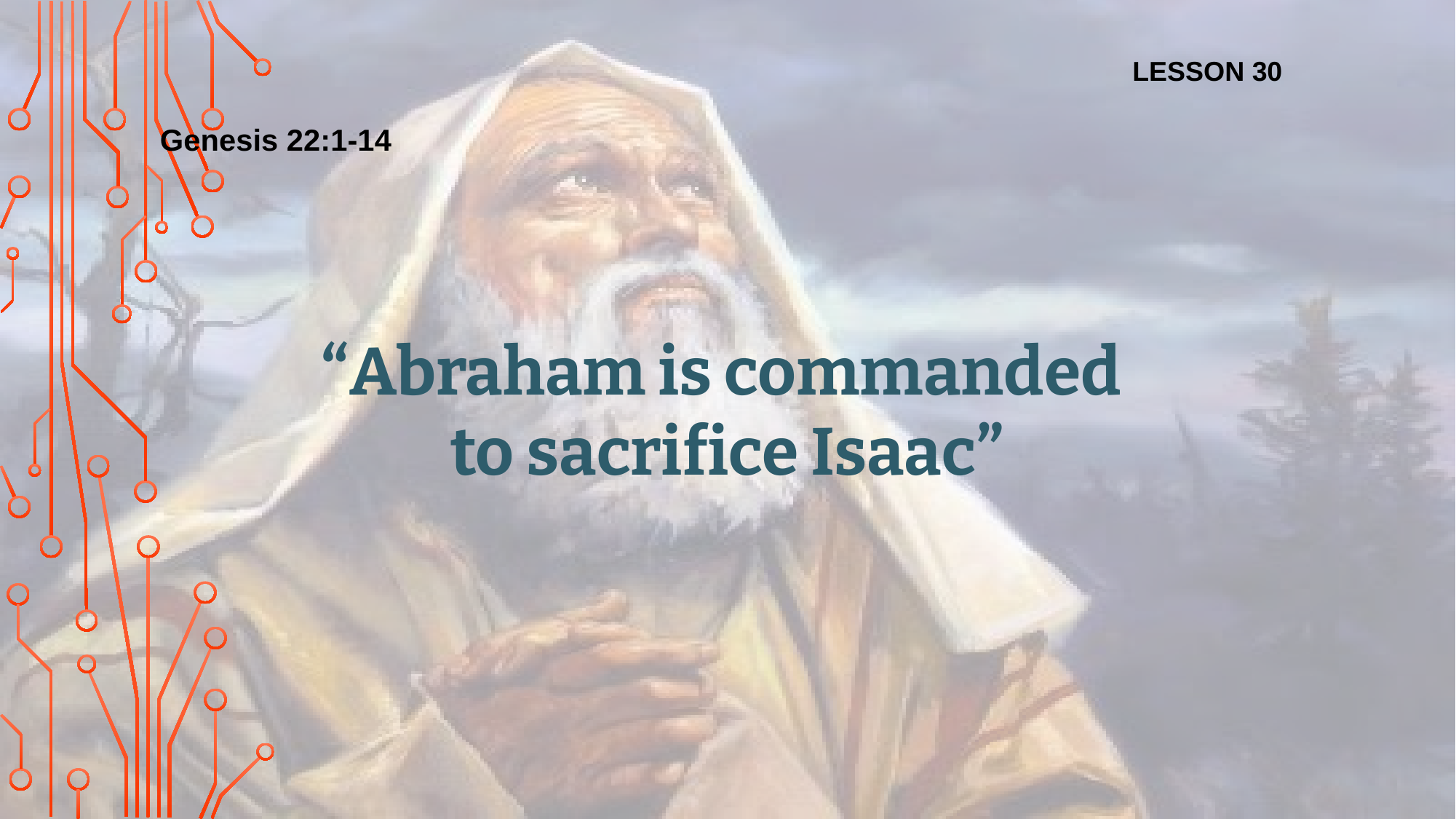

LESSON 30
Genesis 22:1-14
“Abraham is commanded
to sacrifice Isaac”